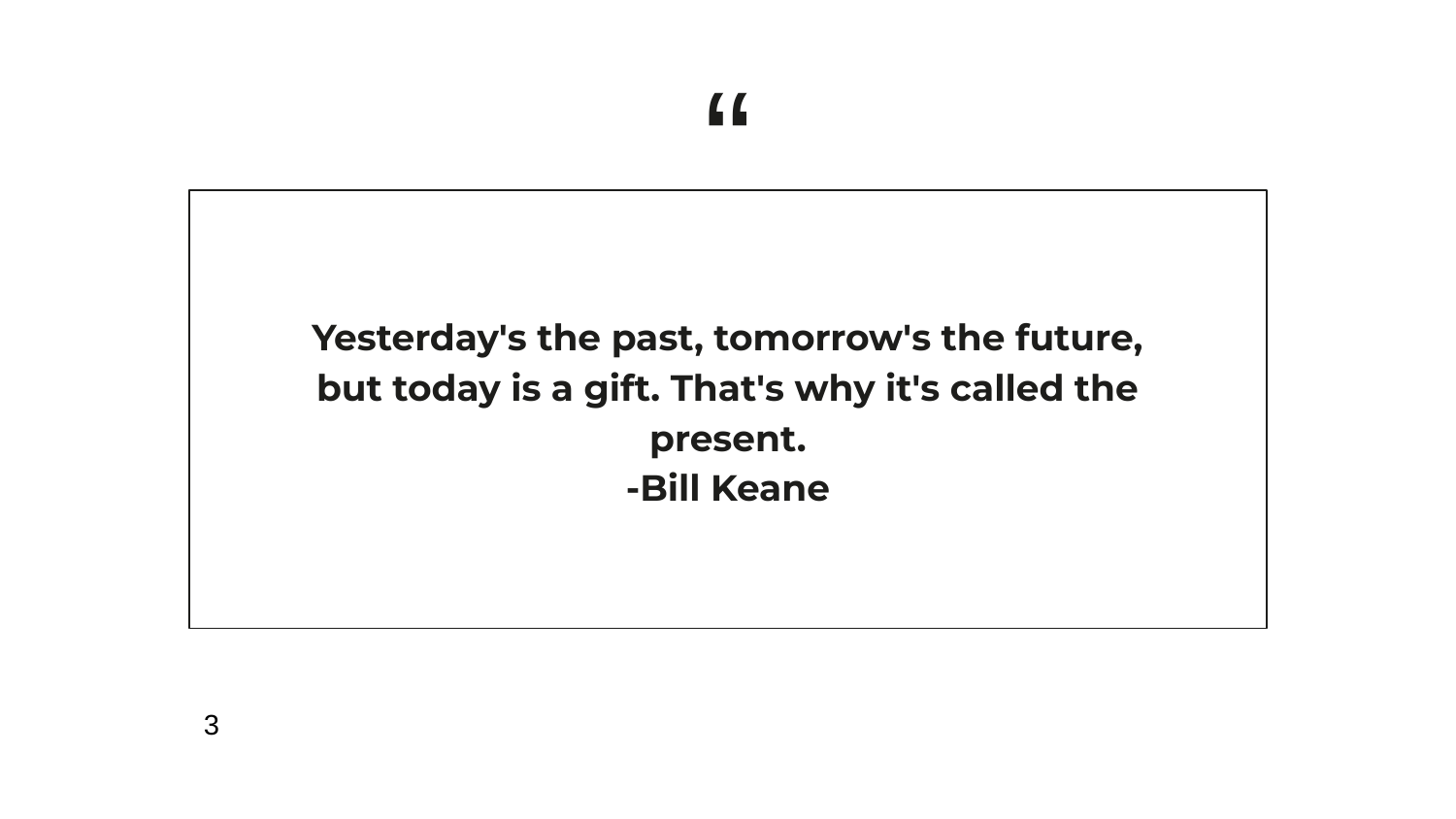

Yesterday's the past, tomorrow's the future, but today is a gift. That's why it's called the present.
-Bill Keane
3